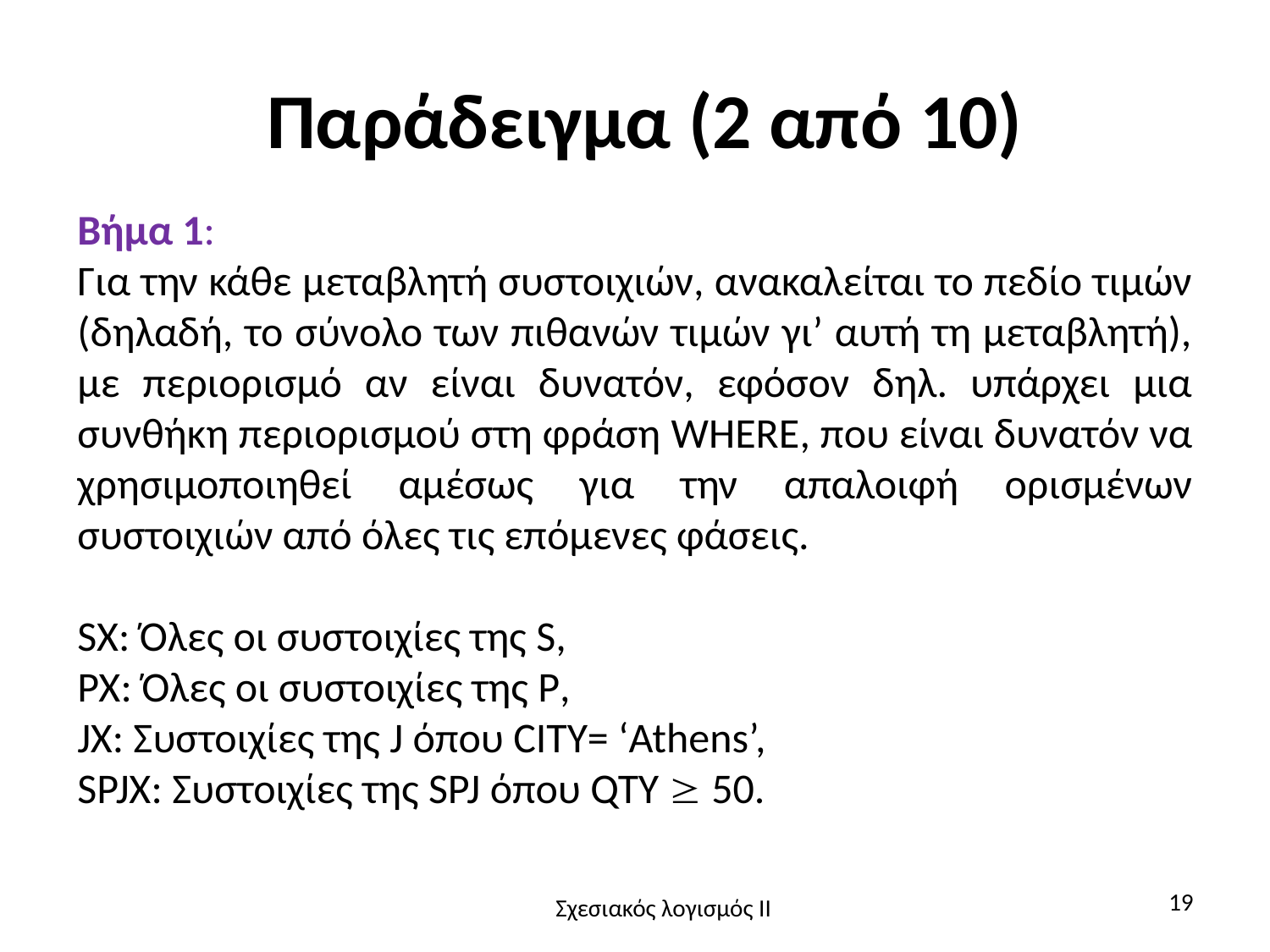

# Παράδειγμα (2 από 10)
Βήμα 1:
Για την κάθε μεταβλητή συστοιχιών, ανακαλείται το πεδίο τιμών (δηλαδή, το σύνολο των πιθανών τιμών γι’ αυτή τη μεταβλητή), με περιορισμό αν είναι δυνατόν, εφόσον δηλ. υπάρχει μια συνθήκη περιορισμού στη φράση WHERE, που είναι δυνατόν να χρησιμοποιηθεί αμέσως για την απαλοιφή ορισμένων συστοιχιών από όλες τις επόμενες φάσεις.

SX: Όλες οι συστοιχίες της S,
PX: Όλες οι συστοιχίες της P,
JX: Συστοιχίες της J όπου CITY= ‘Athens’,
SPJX: Συστοιχίες της SPJ όπου QTY ≥ 50.
19
Σχεσιακός λογισμός II